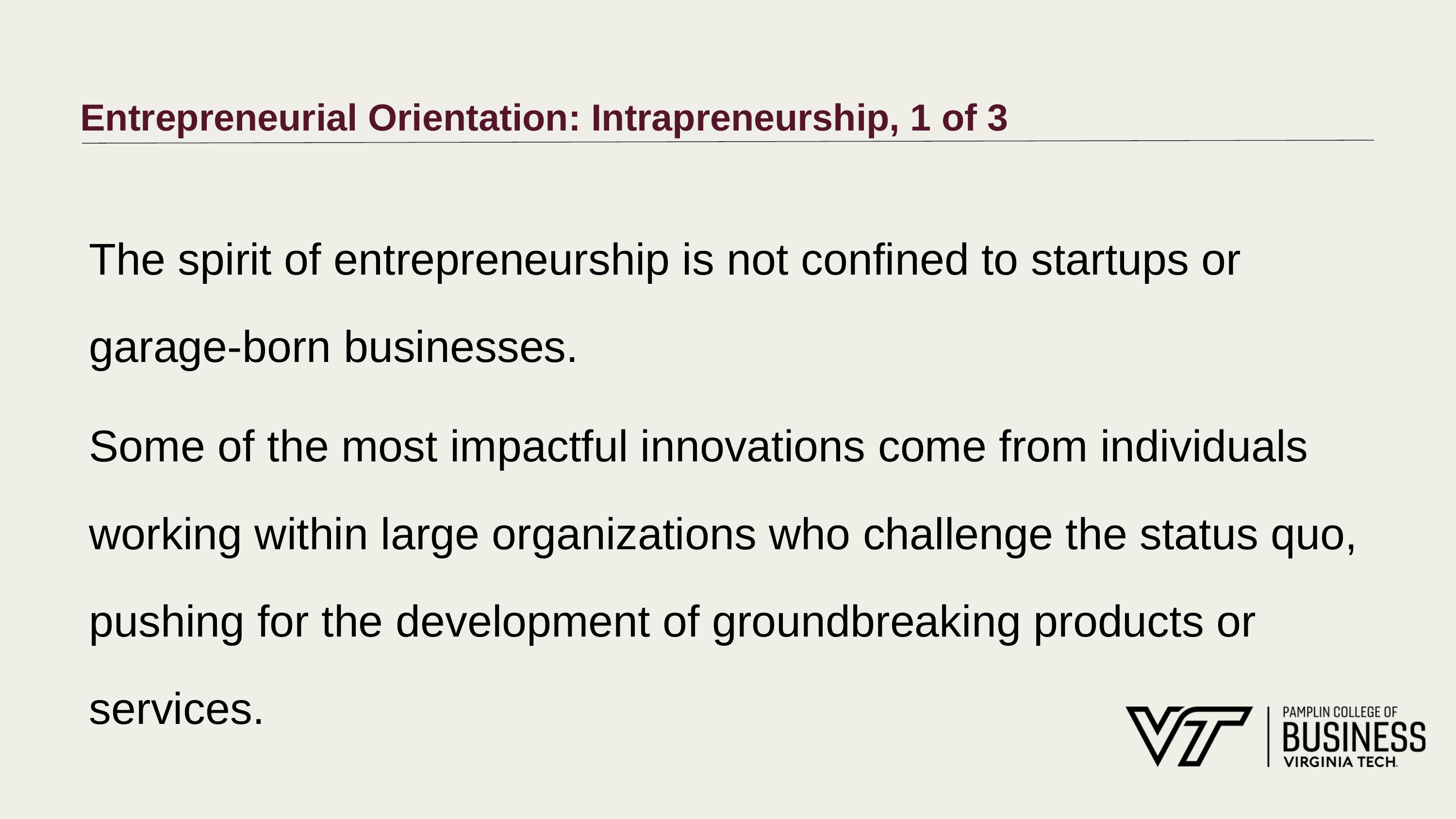

# Entrepreneurial Orientation: Intrapreneurship, 1 of 3
The spirit of entrepreneurship is not confined to startups or garage-born businesses.
Some of the most impactful innovations come from individuals working within large organizations who challenge the status quo, pushing for the development of groundbreaking products or services.